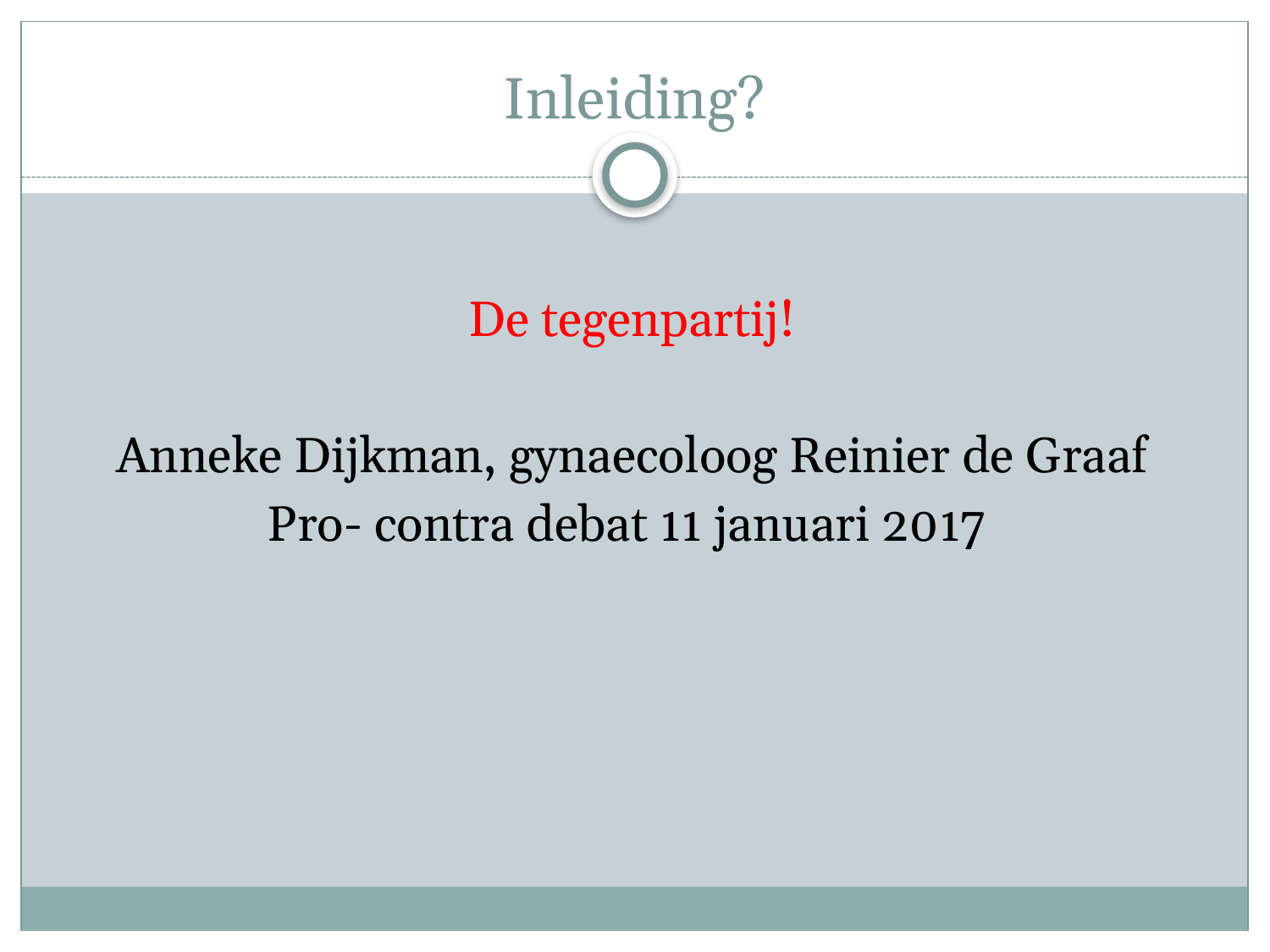

# Inleiding?

De tegenpartij!

Anneke Dijkman, gynaecoloog Reinier de Graaf
Pro- contra debat 11 januari 2017